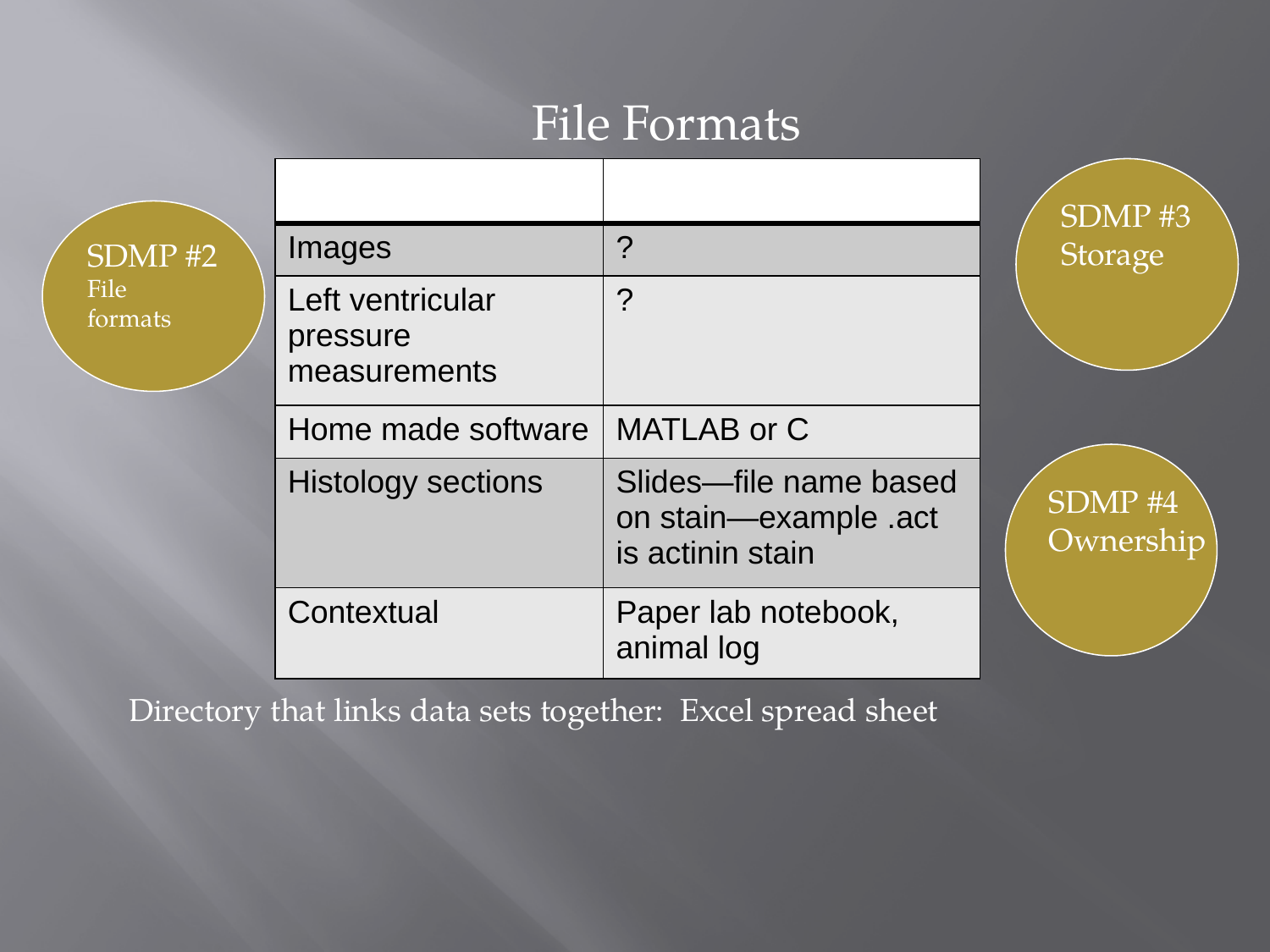

File Formats
| Data | File Format |
| --- | --- |
| Images | ? |
| Left ventricular pressure measurements | ? |
| Home made software | MATLAB or C |
| Histology sections | Slides—file name based on stain—example .act is actinin stain |
| Contextual | Paper lab notebook, animal log |
SDMP #3
Storage
SDMP #2
File
formats
SDMP #4
Ownership

Directory that links data sets together:  Excel spread sheet